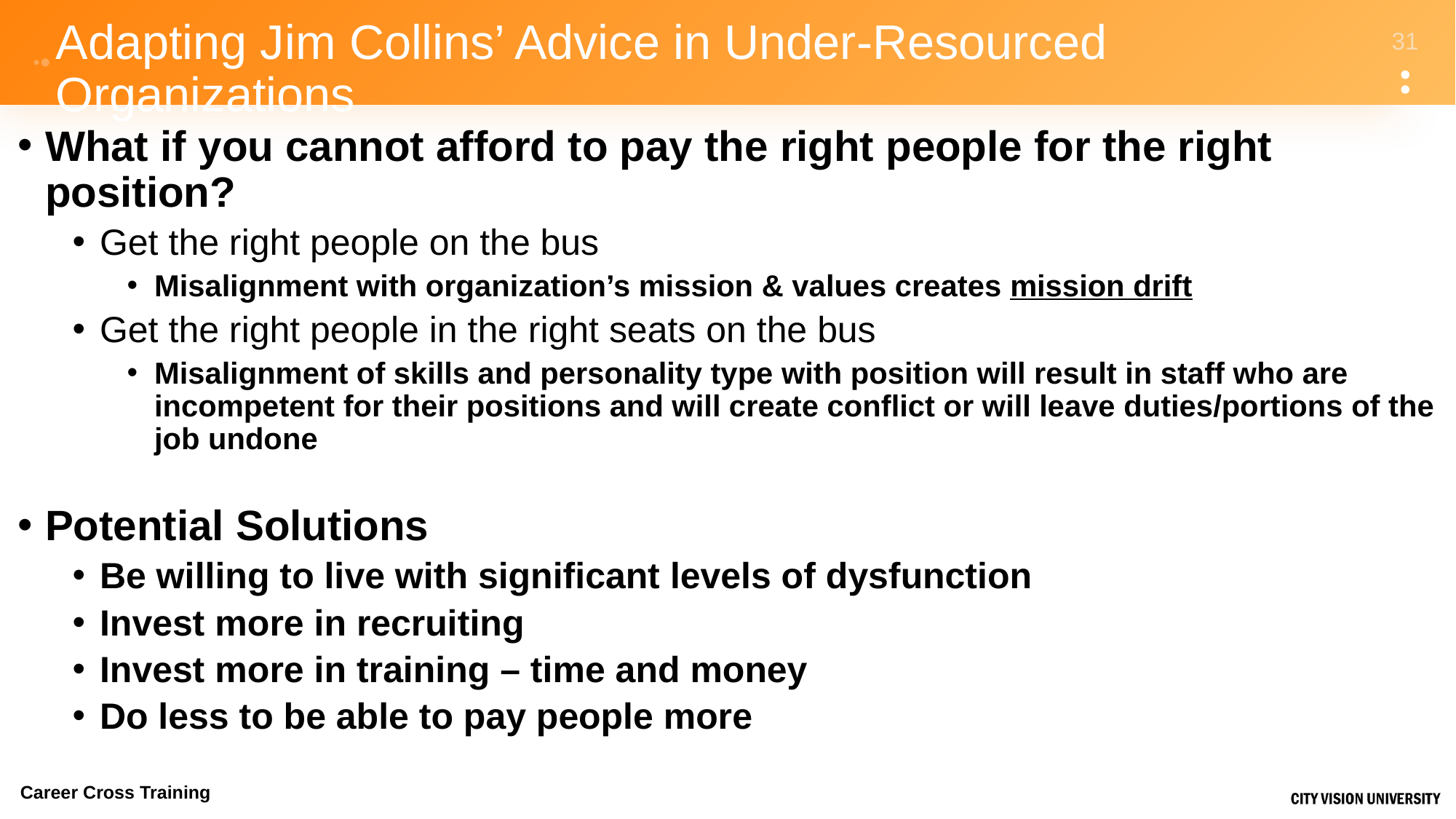

# Adapting Jim Collins’ Advice in Under-Resourced Organizations
What if you cannot afford to pay the right people for the right position?
Get the right people on the bus
Misalignment with organization’s mission & values creates mission drift
Get the right people in the right seats on the bus
Misalignment of skills and personality type with position will result in staff who are incompetent for their positions and will create conflict or will leave duties/portions of the job undone
Potential Solutions
Be willing to live with significant levels of dysfunction
Invest more in recruiting
Invest more in training – time and money
Do less to be able to pay people more